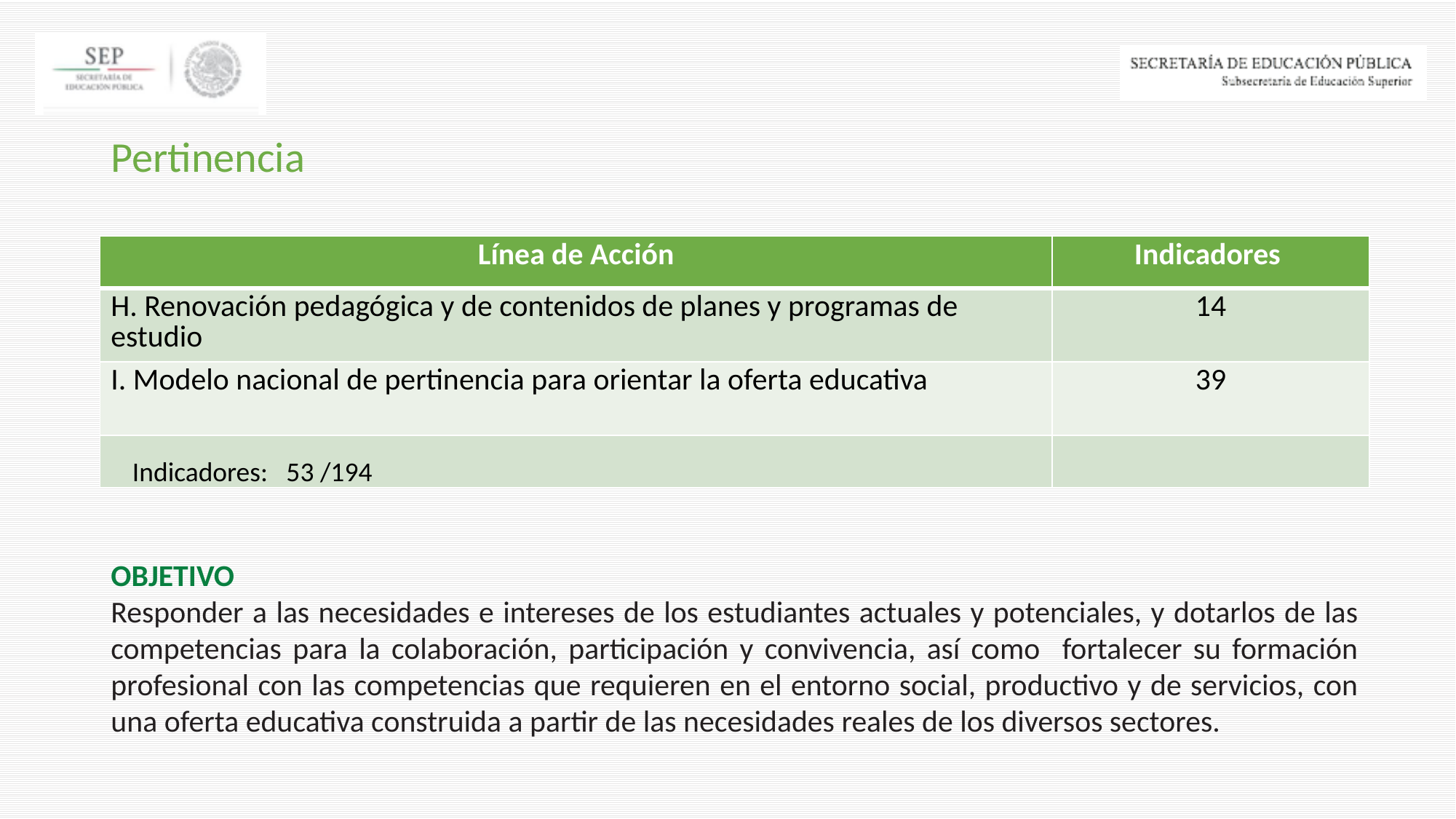

# Pertinencia
| Línea de Acción | Indicadores |
| --- | --- |
| H. Renovación pedagógica y de contenidos de planes y programas de estudio | 14 |
| I. Modelo nacional de pertinencia para orientar la oferta educativa | 39 |
|  |  |
Indicadores:   53 /194
OBJETIVO
Responder a las necesidades e intereses de los estudiantes actuales y potenciales, y dotarlos de las competencias para la colaboración, participación y convivencia, así como  fortalecer su formación profesional con las competencias que requieren en el entorno social, productivo y de servicios, con una oferta educativa construida a partir de las necesidades reales de los diversos sectores.